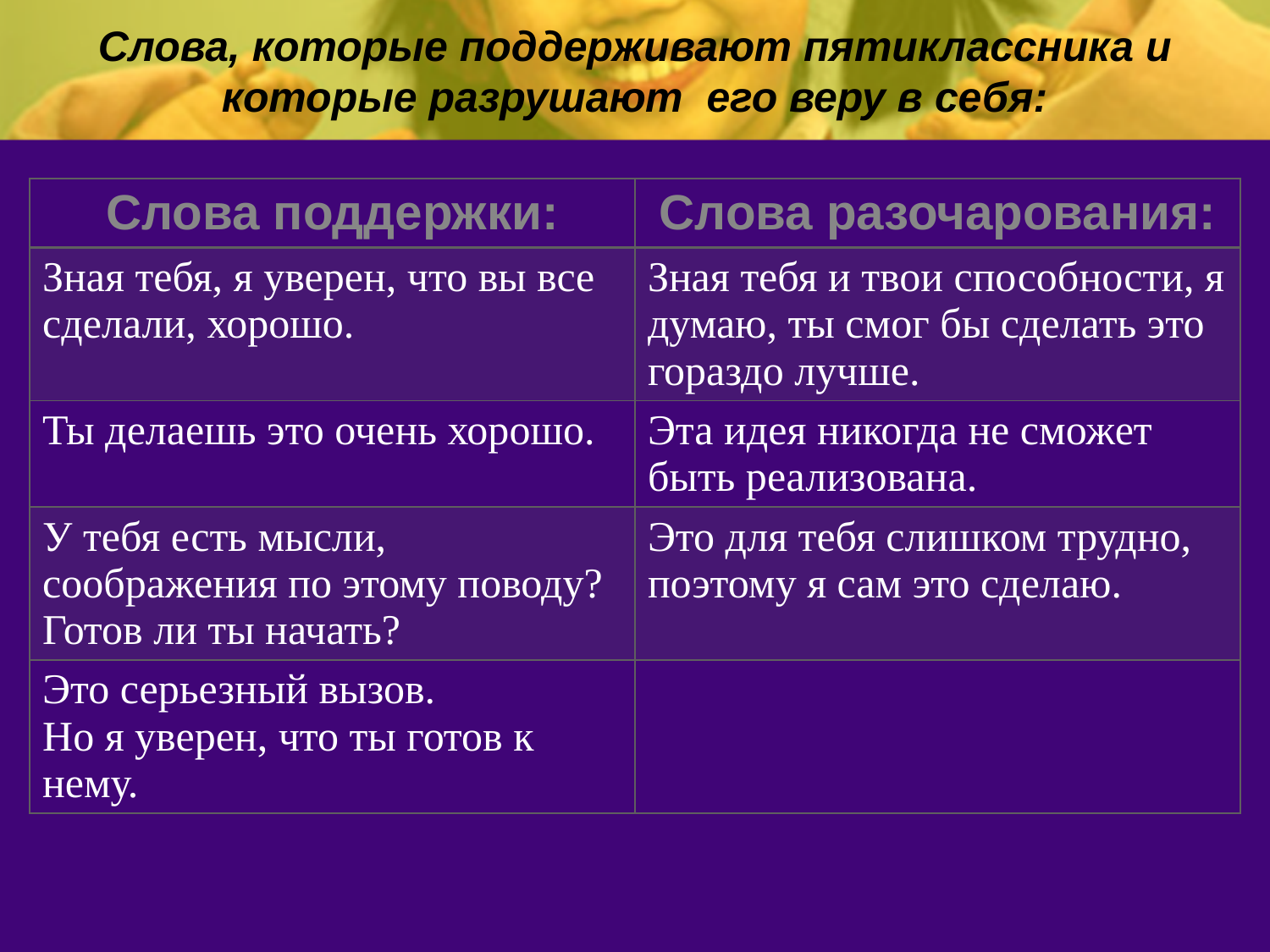

# Слова, которые поддерживают пятиклассника и которые разрушают  его веру в себя:
| Слова поддержки: | Слова разочарования: |
| --- | --- |
| Зная тебя, я уверен, что вы все сделали, хорошо. | Зная тебя и твои способности, я думаю, ты смог бы сделать это гораздо лучше. |
| Ты делаешь это очень хорошо. | Эта идея никогда не сможет быть реализована. |
| У тебя есть мысли, соображения по этому поводу? Готов ли ты начать? | Это для тебя слишком трудно, поэтому я сам это сделаю. |
| Это серьезный вызов. Но я уверен, что ты готов к нему. |  |